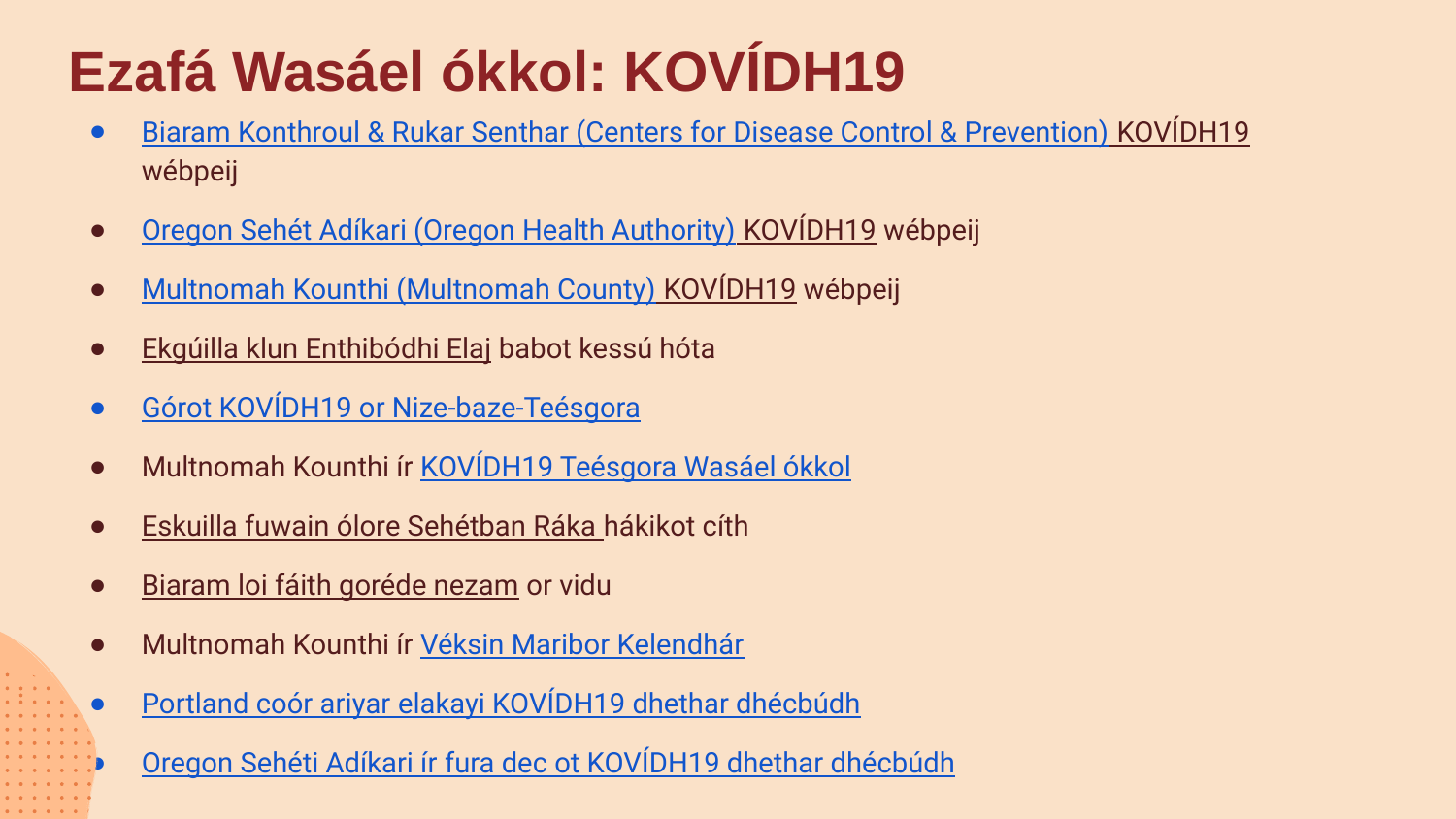

# Ezafá Wasáel ókkol: KOVÍDH19
Biaram Konthroul & Rukar Senthar (Centers for Disease Control & Prevention) KOVÍDH19 wébpeij
Oregon Sehét Adíkari (Oregon Health Authority) KOVÍDH19 wébpeij
Multnomah Kounthi (Multnomah County) KOVÍDH19 wébpeij
Ekgúilla klun Enthibódhi Elaj babot kessú hóta
Górot KOVÍDH19 or Nize-baze-Teésgora
Multnomah Kounthi ír KOVÍDH19 Teésgora Wasáel ókkol
Eskuilla fuwain ólore Sehétban Ráka hákikot cíth
Biaram loi fáith goréde nezam or vidu
Multnomah Kounthi ír Véksin Maribor Kelendhár
Portland coór ariyar elakayi KOVÍDH19 dhethar dhécbúdh
Oregon Sehéti Adíkari ír fura dec ot KOVÍDH19 dhethar dhécbúdh